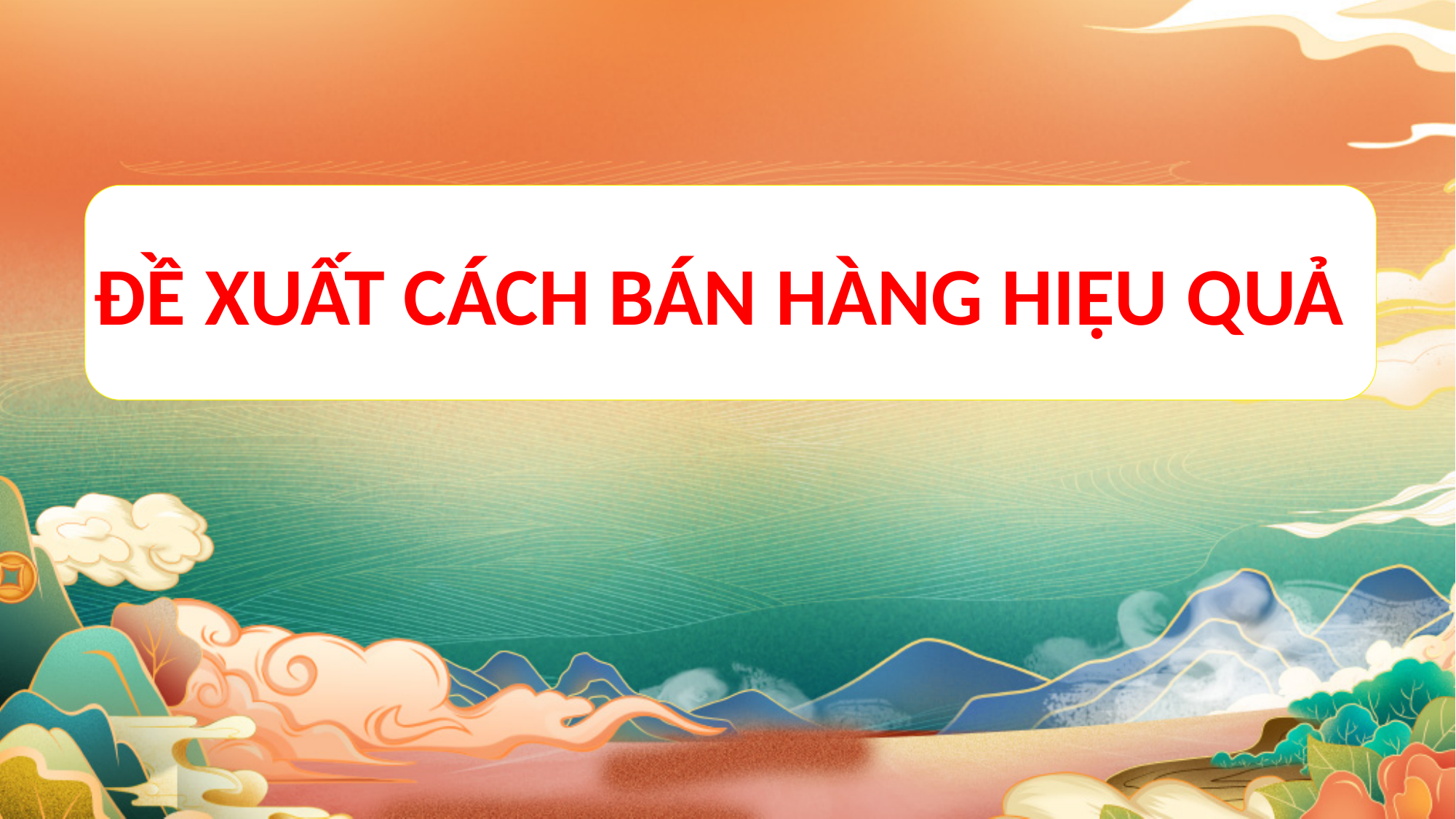

ĐỀ XUẤT CÁCH BÁN HÀNG HIỆU QUẢ